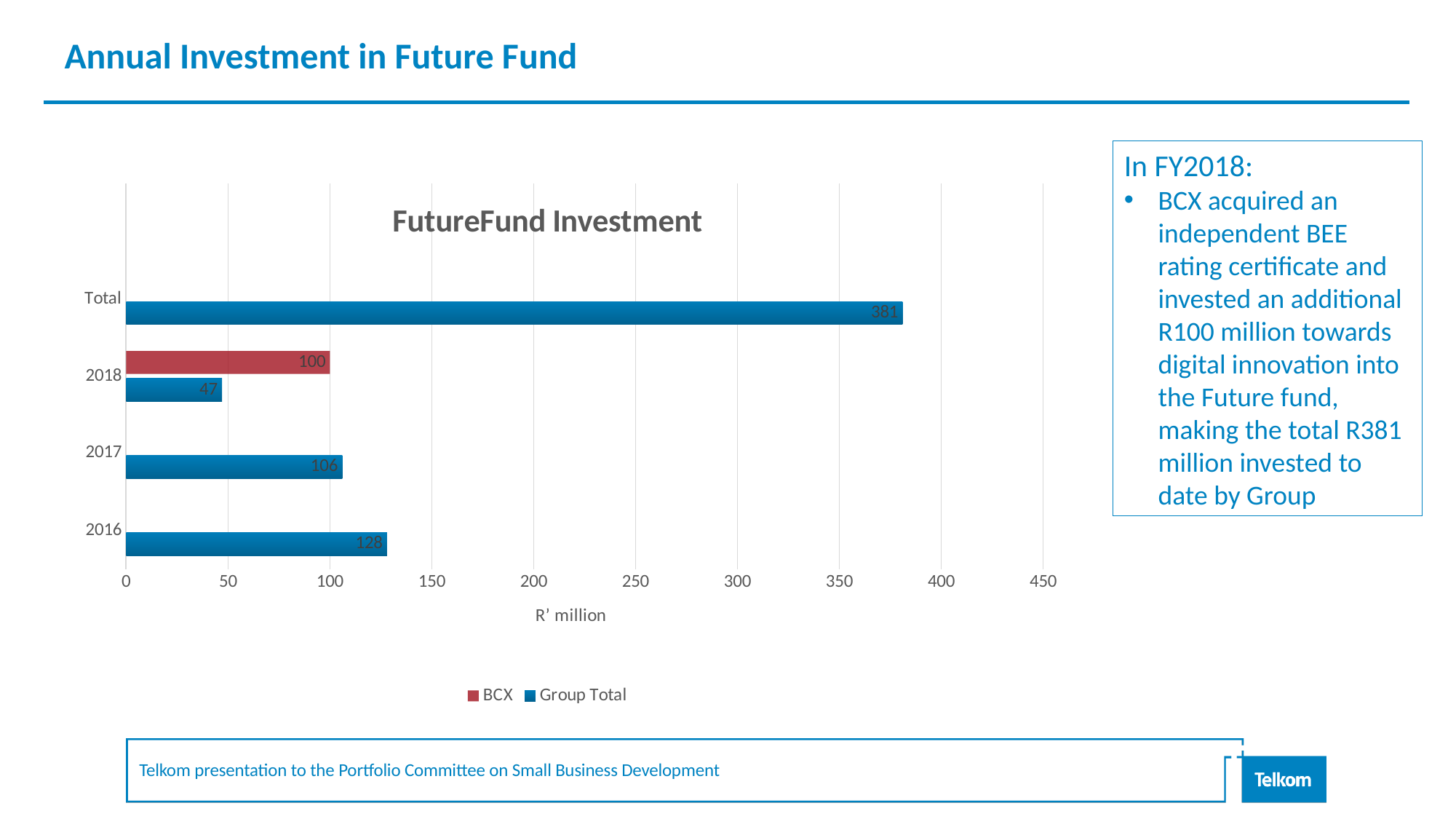

Annual Investment in Future Fund
In FY2018:
BCX acquired an independent BEE rating certificate and invested an additional R100 million towards digital innovation into the Future fund, making the total R381 million invested to date by Group

### Chart: FutureFund Investment

| Category | Group Total | BCX |
|---|---|---|
| 2016 | 128.0 | None |
| 2017 | 106.0 | None |
| 2018 | 47.0 | 100.0 |
| Total | 381.0 | None |
Telkom presentation to the Portfolio Committee on Small Business Development